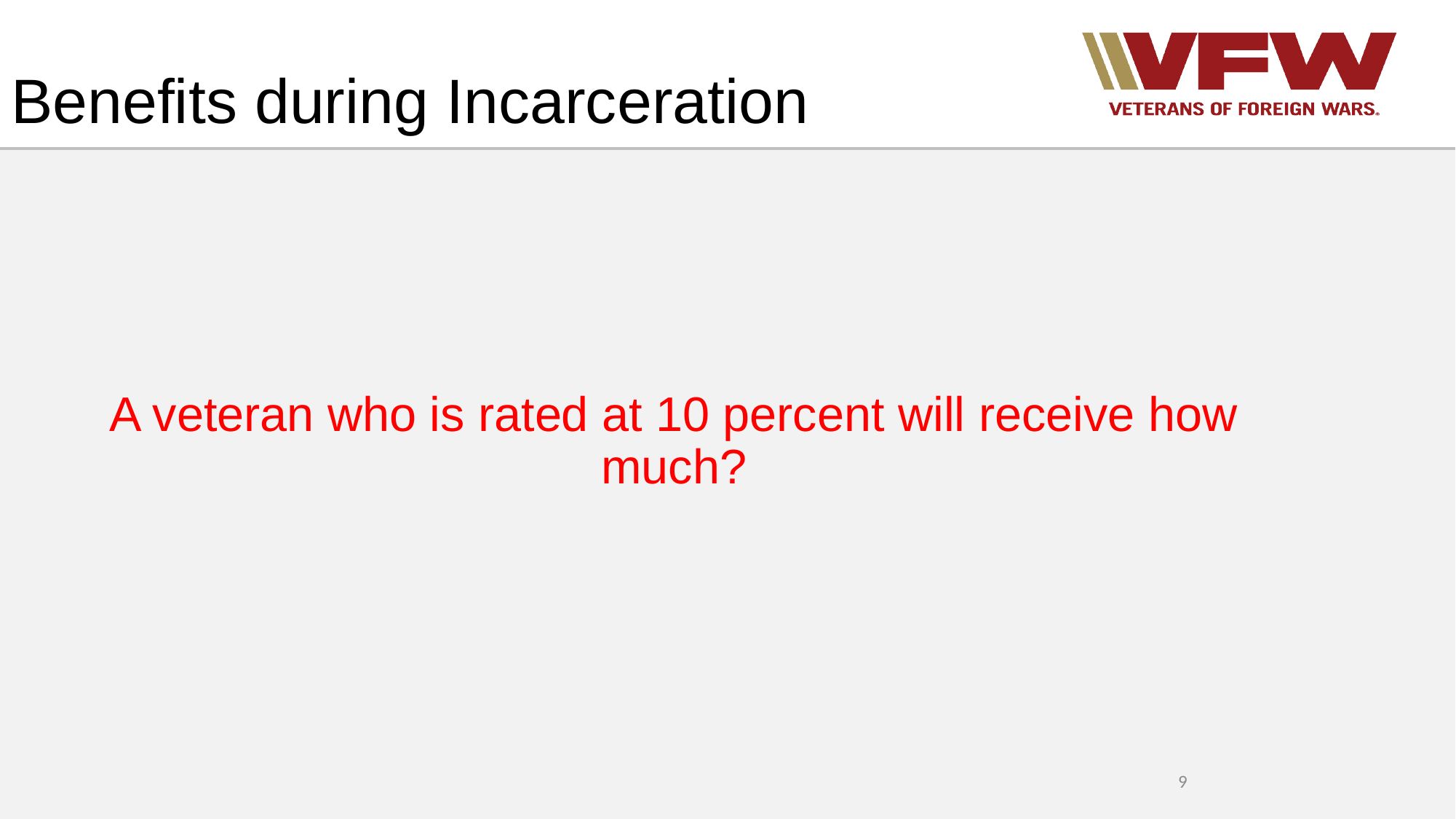

# Benefits during Incarceration

A veteran who is rated at 10 percent will receive how much?
9